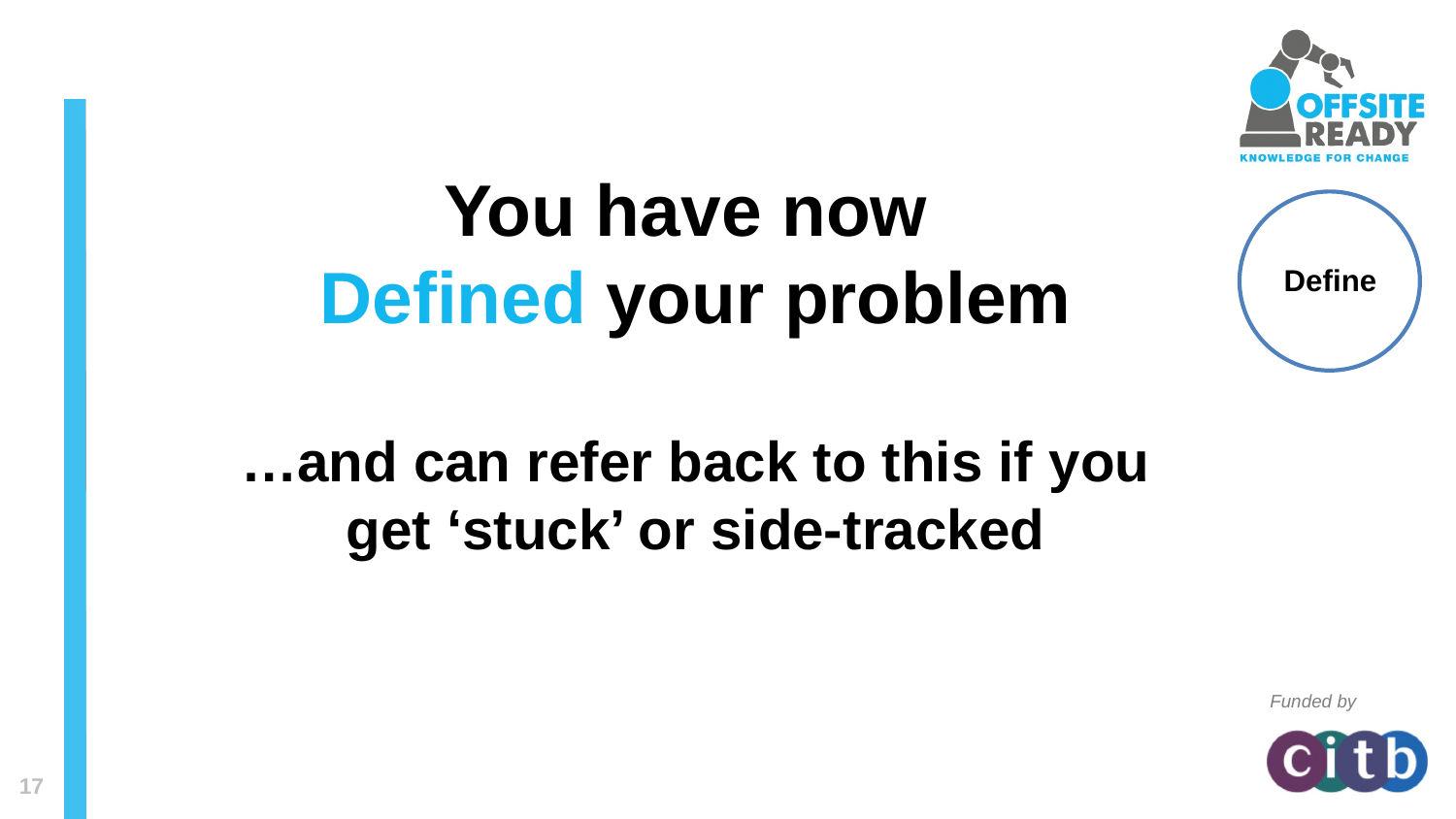

Define

You have now
Defined your problem

…and can refer back to this if you get ‘stuck’ or side-tracked